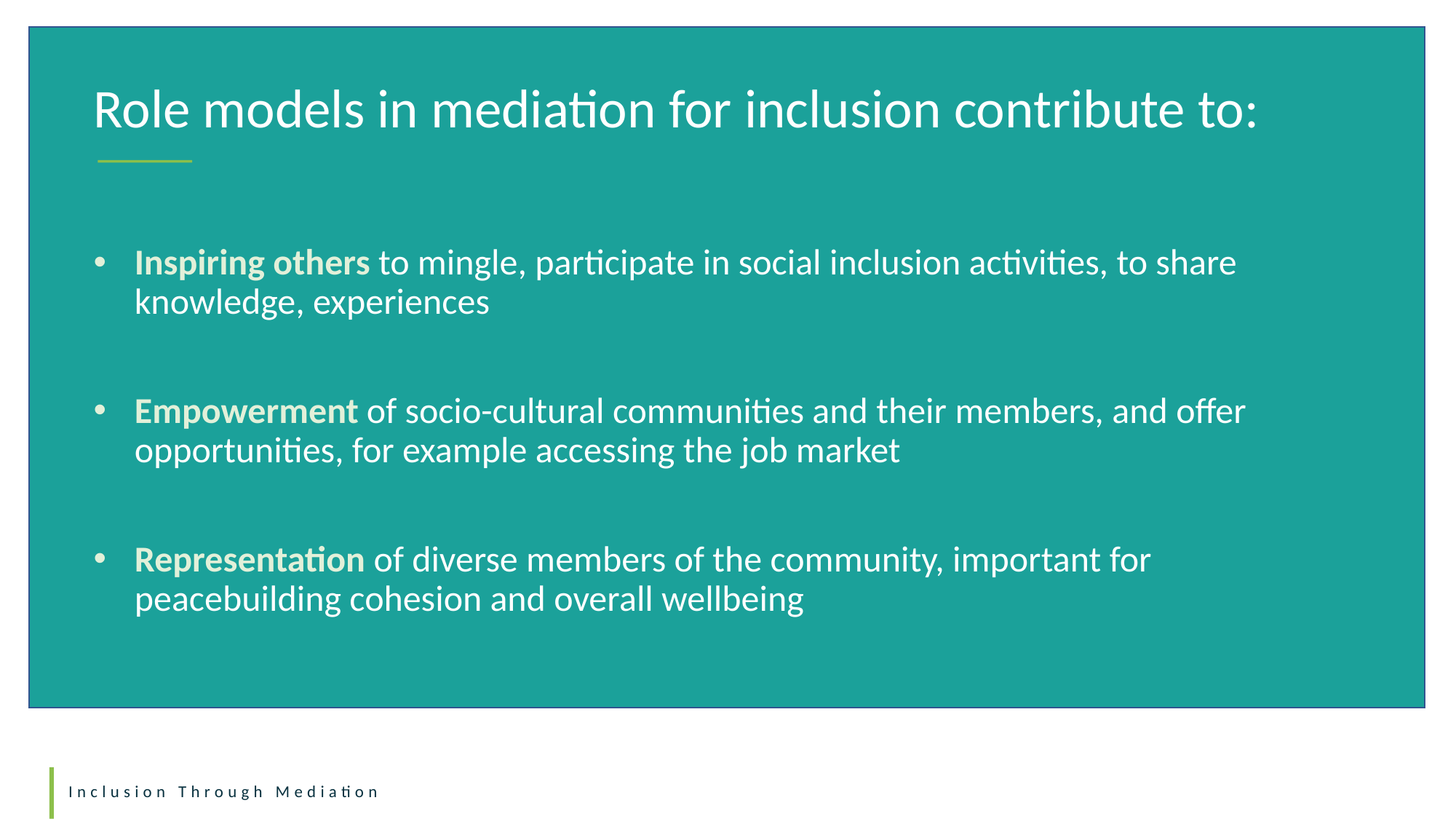

Role models in mediation for inclusion contribute to:

Inspiring others to mingle, participate in social inclusion activities, to share knowledge, experiences

Empowerment of socio-cultural communities and their members, and offer opportunities, for example accessing the job market

Representation of diverse members of the community, important for peacebuilding cohesion and overall wellbeing